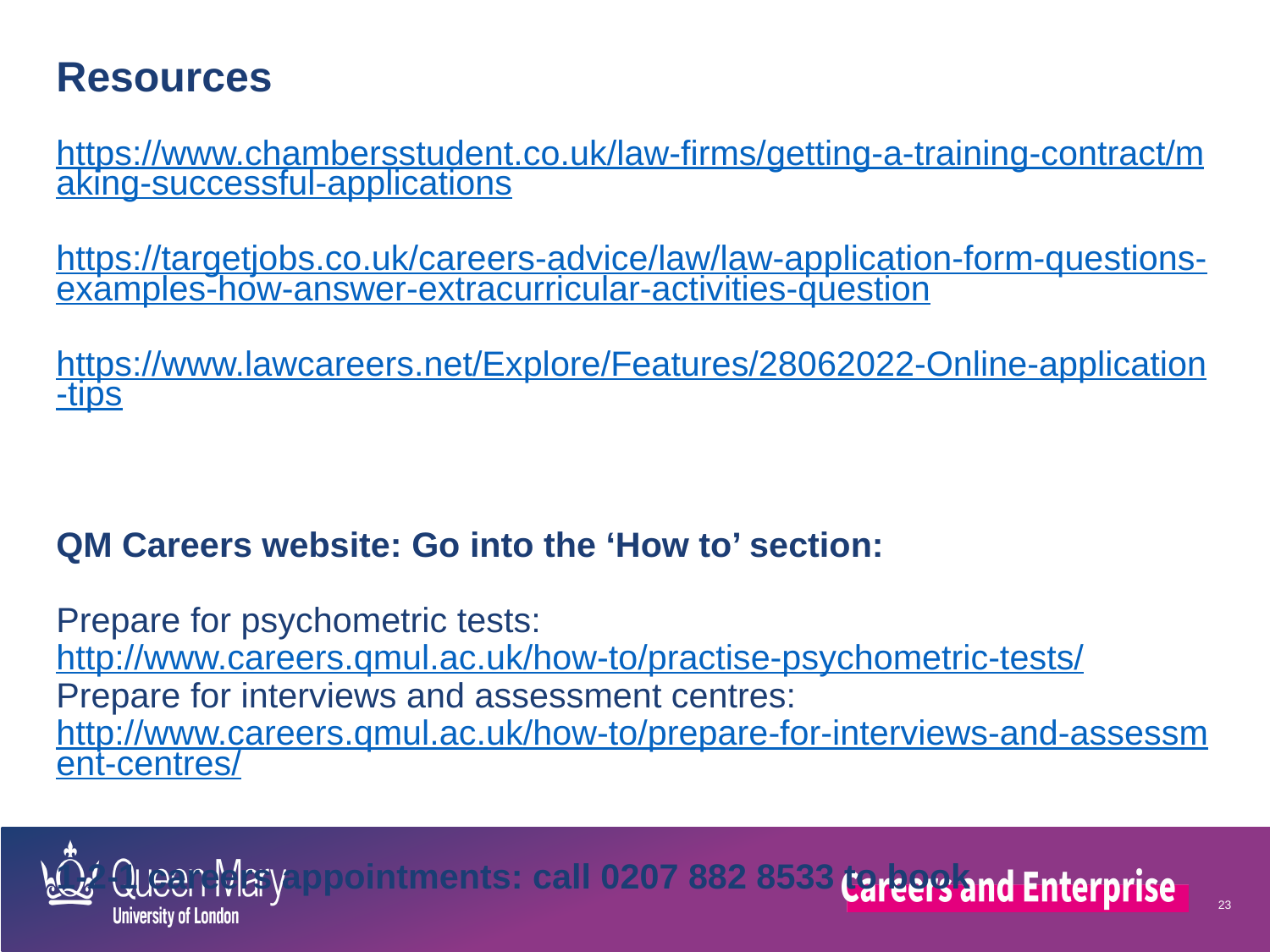

Resources
https://www.chambersstudent.co.uk/law-firms/getting-a-training-contract/making-successful-applications

https://targetjobs.co.uk/careers-advice/law/law-application-form-questions-examples-how-answer-extracurricular-activities-question

https://www.lawcareers.net/Explore/Features/28062022-Online-application-tips

QM Careers website: Go into the ‘How to’ section:

Prepare for psychometric tests: http://www.careers.qmul.ac.uk/how-to/practise-psychometric-tests/
Prepare for interviews and assessment centres: http://www.careers.qmul.ac.uk/how-to/prepare-for-interviews-and-assessment-centres/

1-2-1 careers appointments: call 0207 882 8533 to book